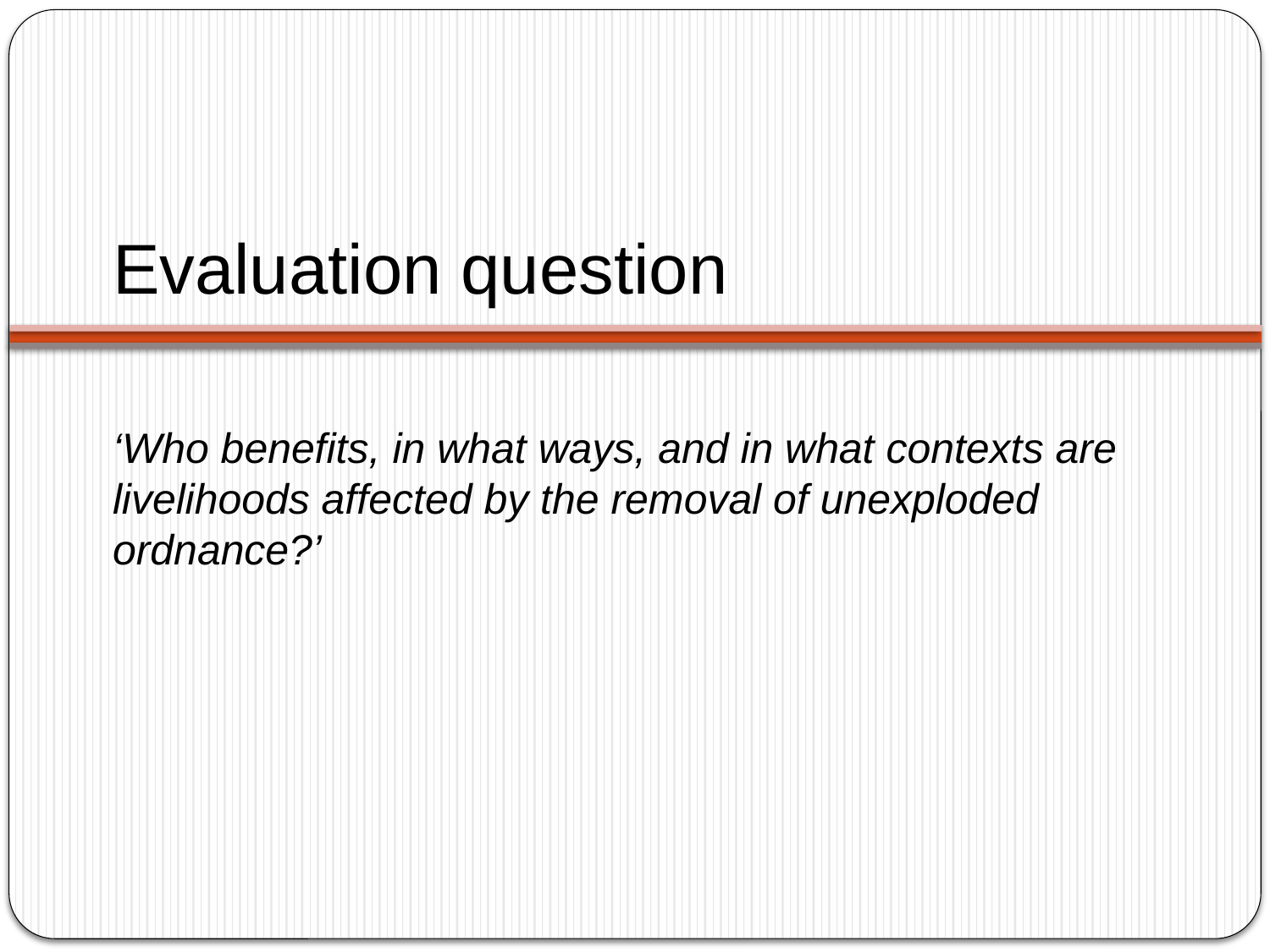

# Evaluation question

‘Who benefits, in what ways, and in what contexts are livelihoods affected by the removal of unexploded ordnance?’